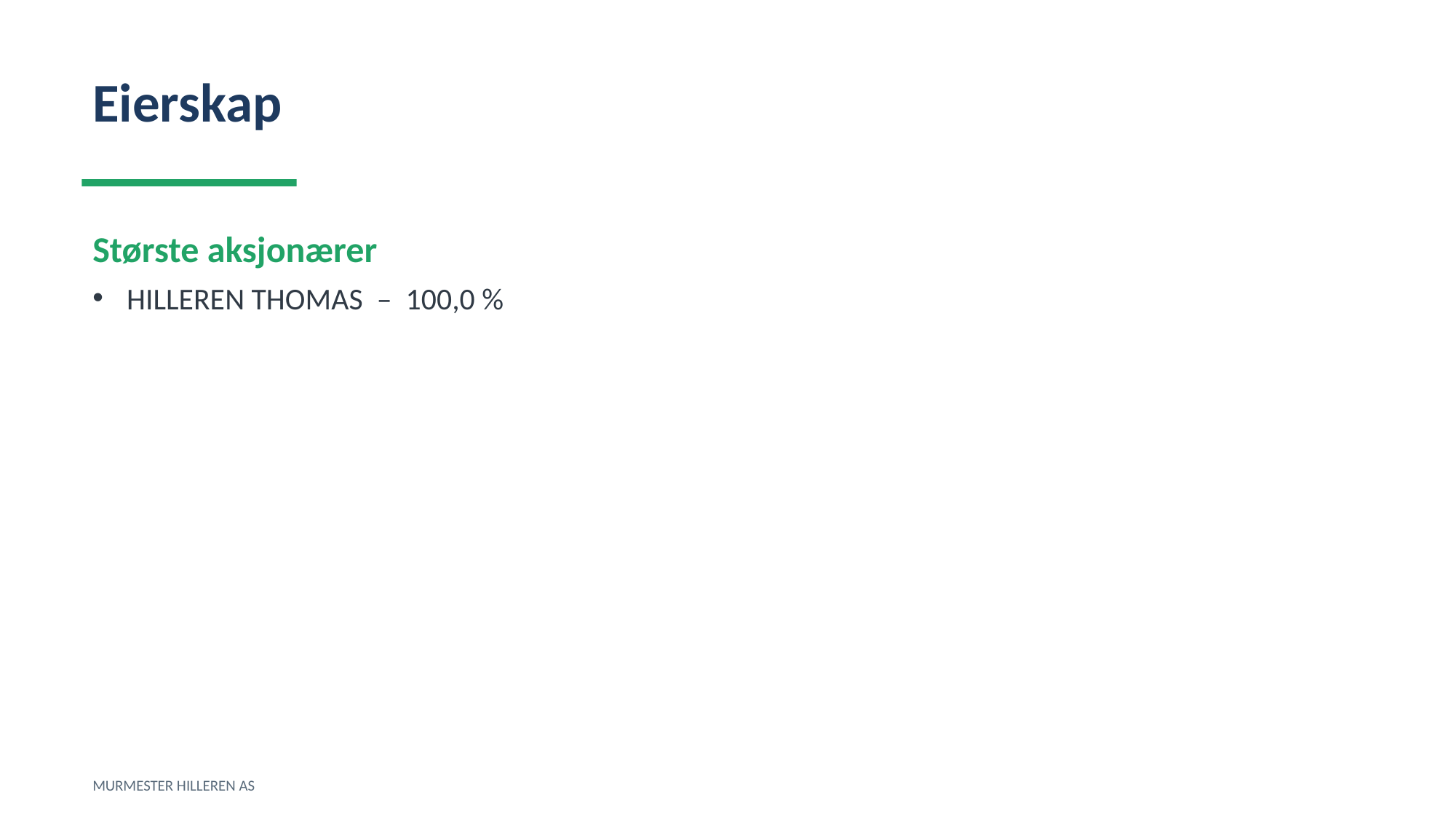

Eierskap

Største aksjonærer
HILLEREN THOMAS  –  100,0 %
MURMESTER HILLEREN AS